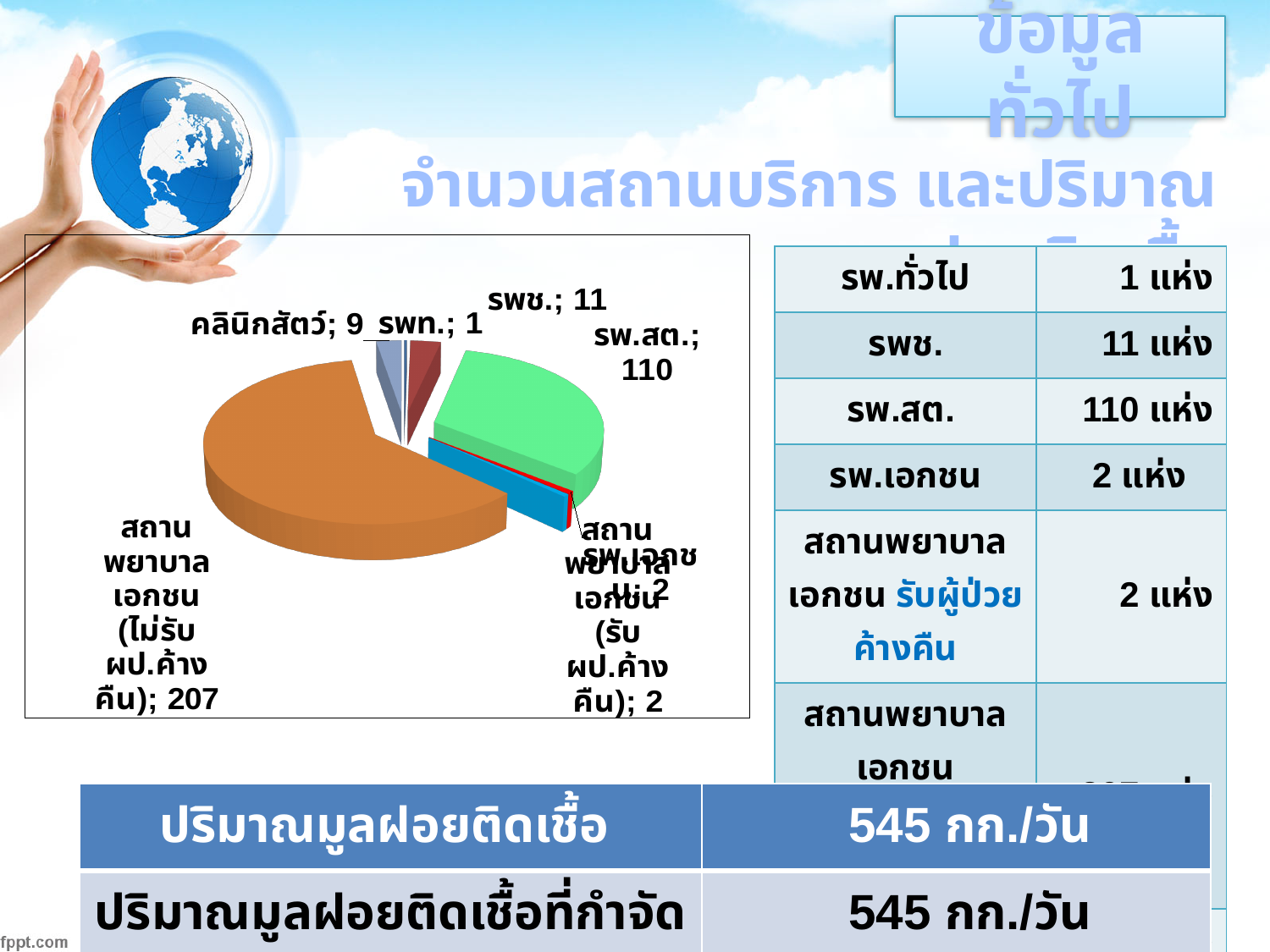

# ข้อมูลทั่วไป
จำนวนสถานบริการ และปริมาณมูลฝอยติดเชื้อ

[unsupported chart]

| รพ.ทั่วไป | 1 แห่ง |
| --- | --- |
| รพช. | 11 แห่ง |
| รพ.สต. | 110 แห่ง |
| รพ.เอกชน | 2 แห่ง |
| สถานพยาบาลเอกชน รับผู้ป่วยค้างคืน | 2 แห่ง |
| สถานพยาบาลเอกชน ไม่รับผู้ป่วยค้างคืน | 207 แห่ง |
| คลินิกสัตว์ | 9 แห่ง |
| ปริมาณมูลฝอยติดเชื้อ | 545 กก./วัน |
| --- | --- |
| ปริมาณมูลฝอยติดเชื้อที่กำจัด | 545 กก./วัน |